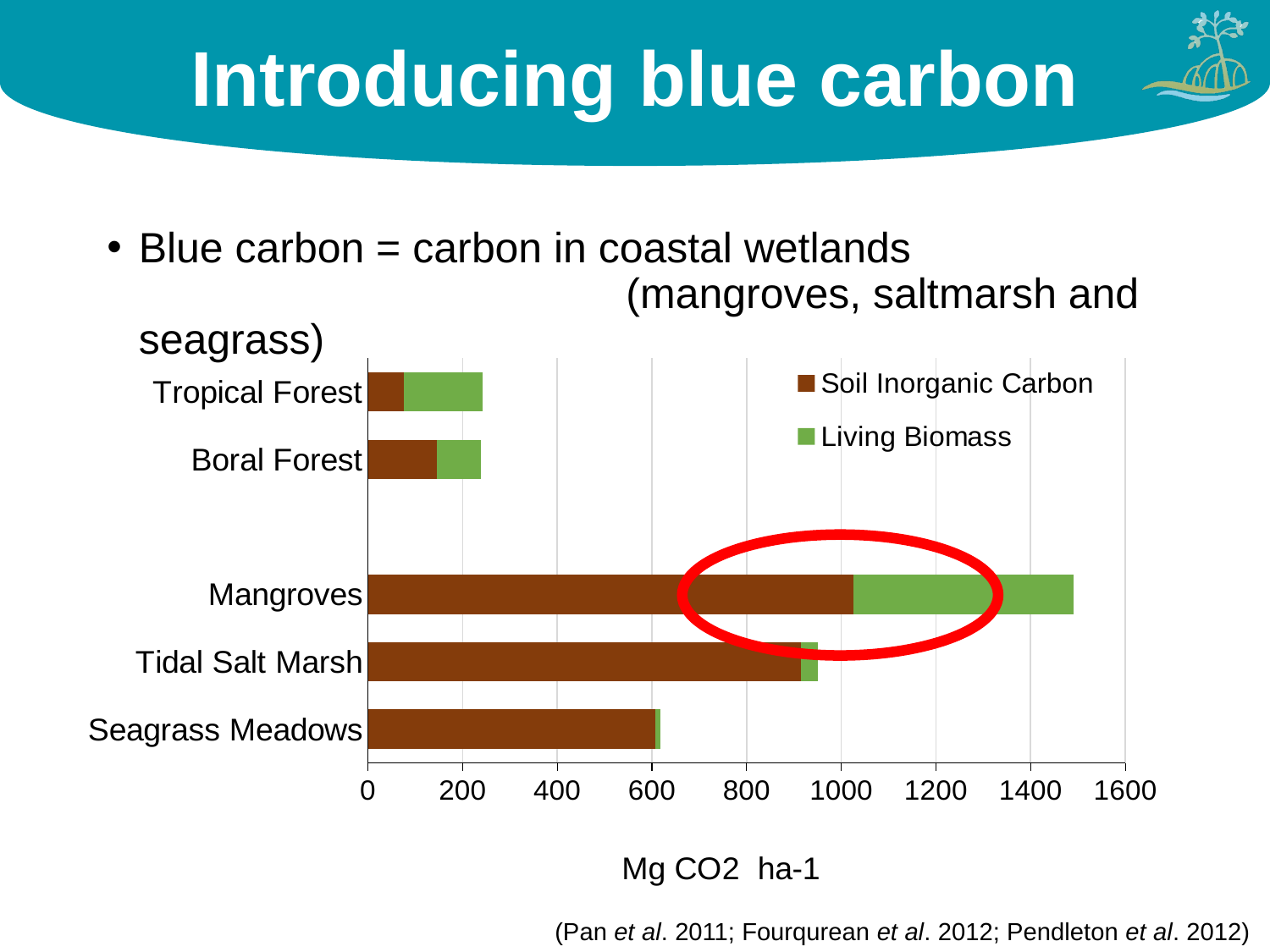

# Introducing blue carbon
Blue carbon = carbon in coastal wetlands 					         (mangroves, saltmarsh and seagrass)

### Chart

| Category | Soil Inorganic Carbon | Living Biomass |
|---|---|---|
| Seagrass Meadows | 607.653304174529 | 9.960141796441008 |
| Tidal Salt Marsh | 914.589689776194 | 35.8591559231761 |
| Mangroves | 1026.31787799157 | 464.1373168021698 |
|  | None | None |
| Boral Forest | 146.267261600324 | 91.638595439234 |
| Tropical Forest | 76.3848962099433 | 165.3409992769087 |
(Pan et al. 2011; Fourqurean et al. 2012; Pendleton et al. 2012)